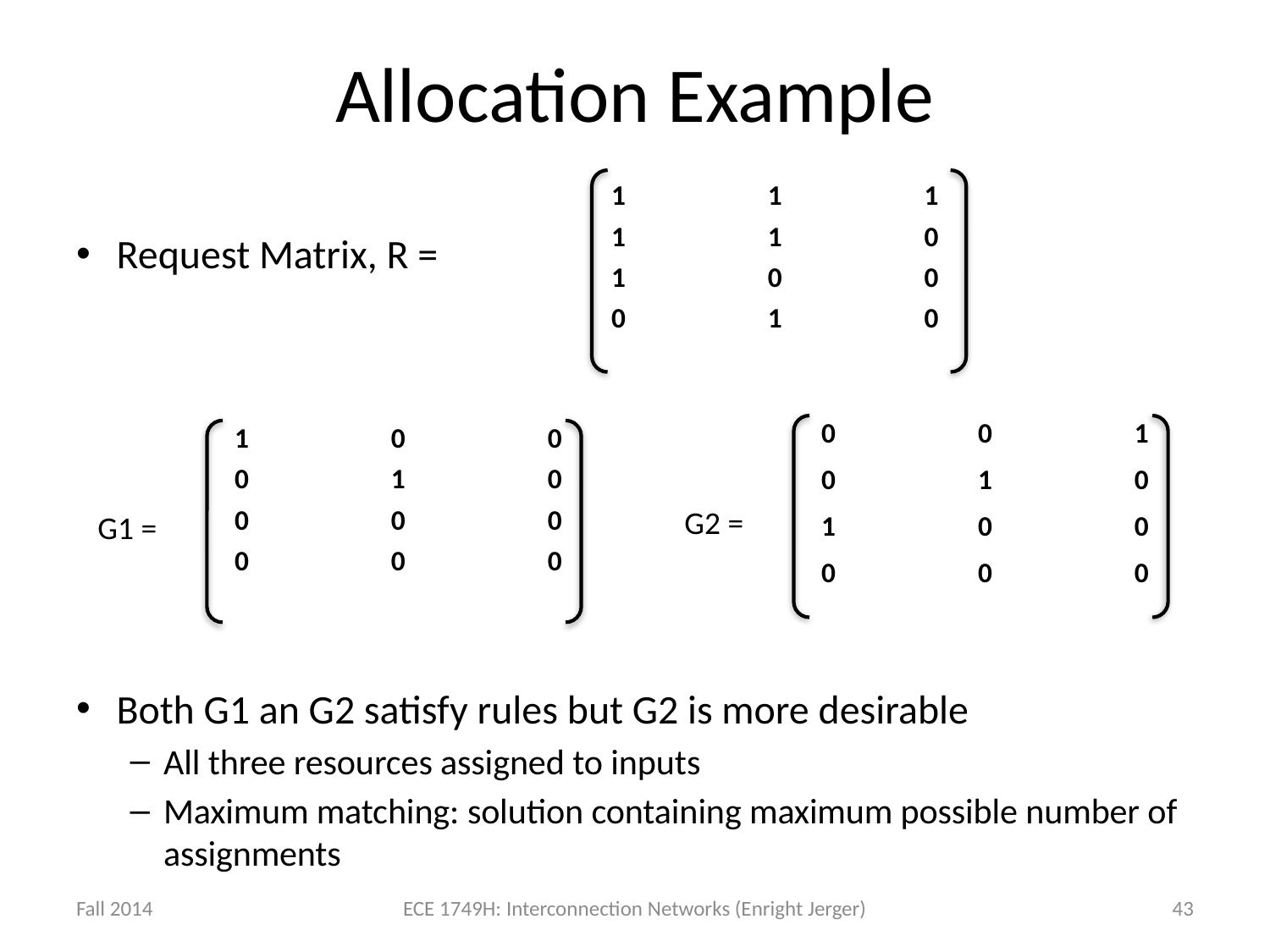

# Allocation Example

| 1 | 1 | 1 |
| --- | --- | --- |
| 1 | 1 | 0 |
| 1 | 0 | 0 |
| 0 | 1 | 0 |
Request Matrix, R =

Both G1 an G2 satisfy rules but G2 is more desirable
All three resources assigned to inputs
Maximum matching: solution containing maximum possible number of assignments
| 0 | 0 | 1 |
| --- | --- | --- |
| 0 | 1 | 0 |
| 1 | 0 | 0 |
| 0 | 0 | 0 |

| 1 | 0 | 0 |
| --- | --- | --- |
| 0 | 1 | 0 |
| 0 | 0 | 0 |
| 0 | 0 | 0 |

G2 =
G1 =
Fall 2014
ECE 1749H: Interconnection Networks (Enright Jerger)
43